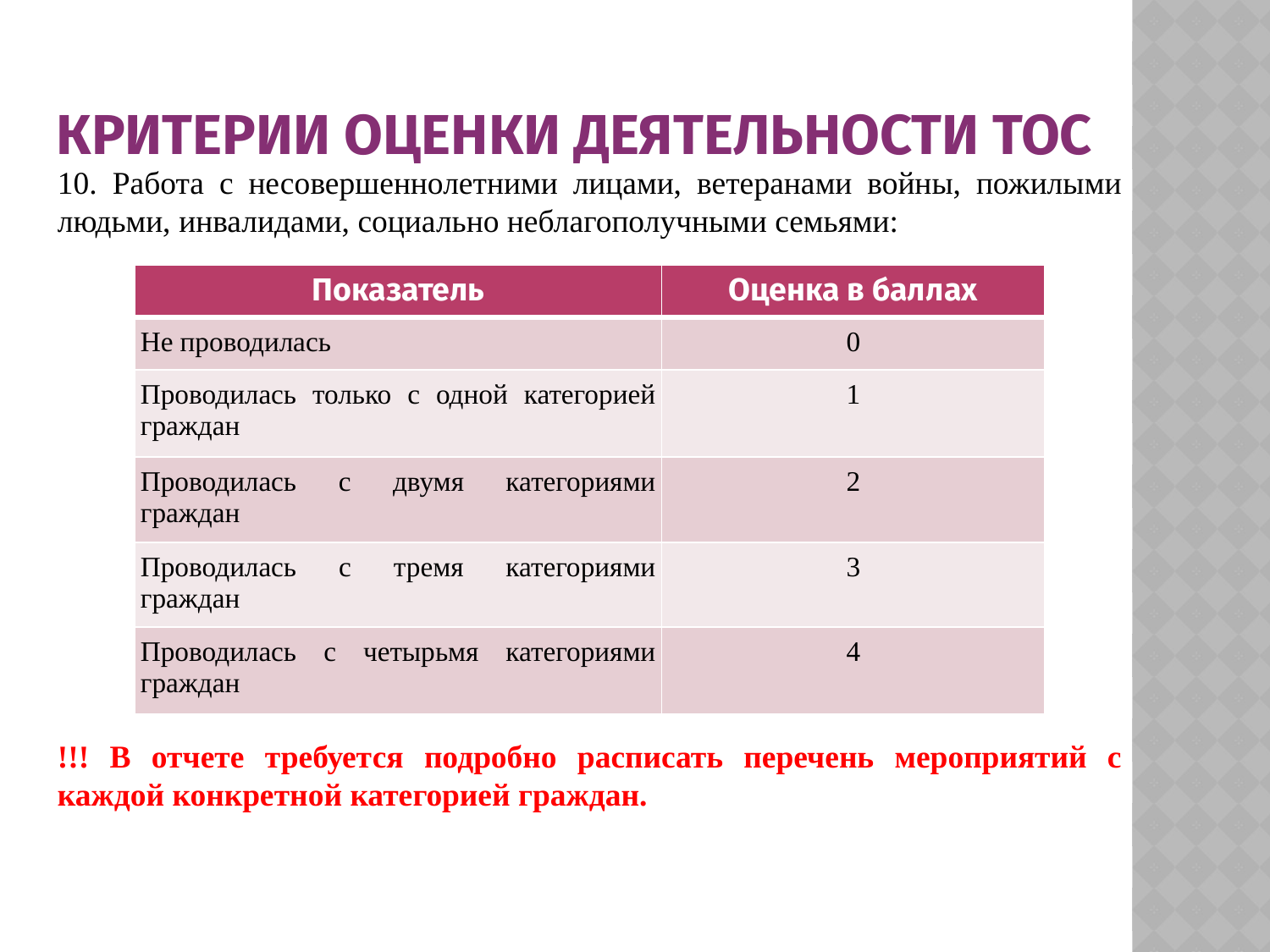

# Критерии оценки деятельности ТОС
10. Работа с несовершеннолетними лицами, ветеранами войны, пожилыми людьми, инвалидами, социально неблагополучными семьями:

!!! В отчете требуется подробно расписать перечень мероприятий с каждой конкретной категорией граждан.
| Показатель | Оценка в баллах |
| --- | --- |
| Не проводилась | 0 |
| Проводилась только с одной категорией граждан | 1 |
| Проводилась с двумя категориями граждан | 2 |
| Проводилась с тремя категориями граждан | 3 |
| Проводилась с четырьмя категориями граждан | 4 |